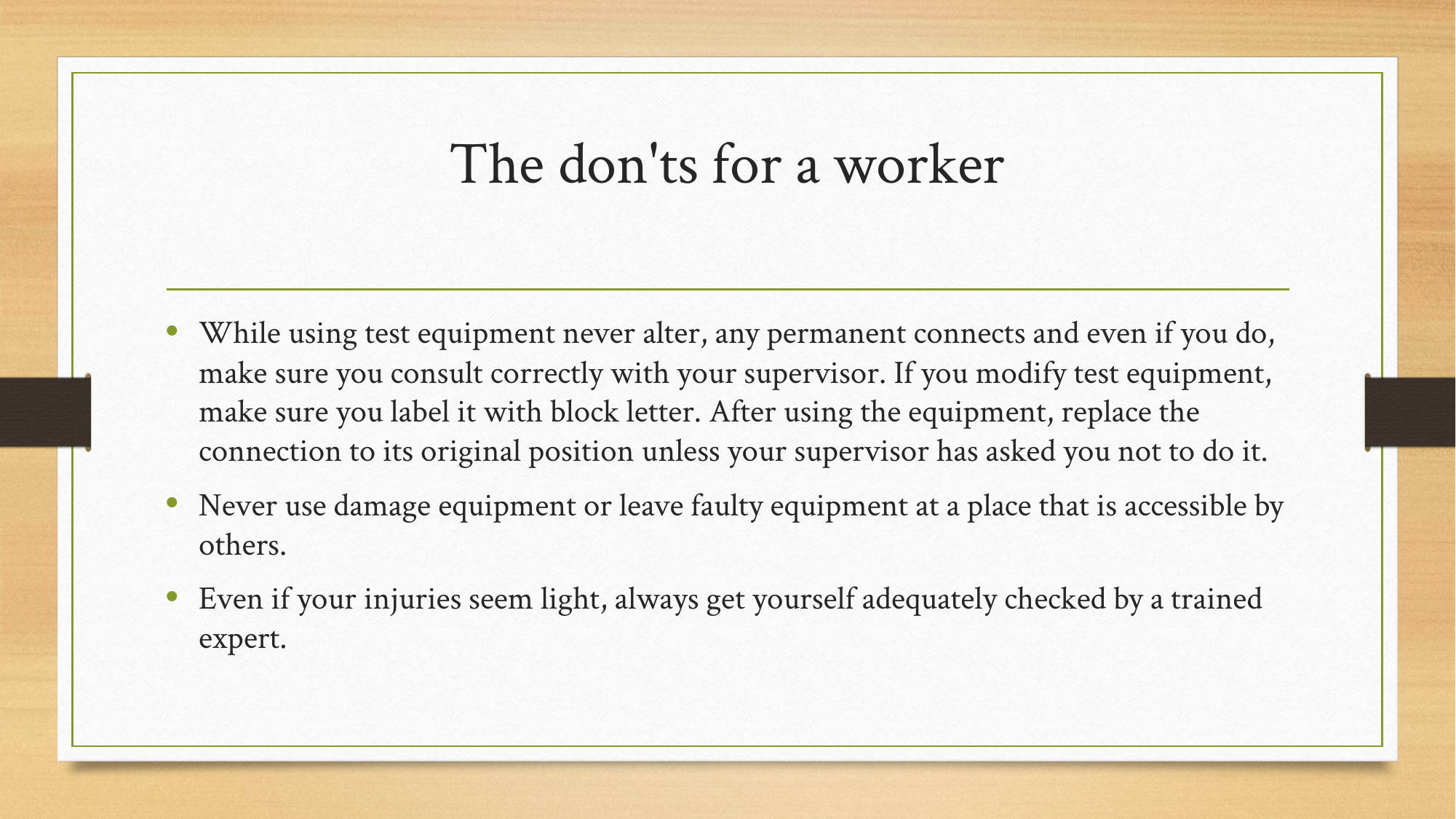

# The don'ts for a worker
While using test equipment never alter, any permanent connects and even if you do, make sure you consult correctly with your supervisor. If you modify test equipment, make sure you label it with block letter. After using the equipment, replace the connection to its original position unless your supervisor has asked you not to do it.
Never use damage equipment or leave faulty equipment at a place that is accessible by others.
Even if your injuries seem light, always get yourself adequately checked by a trained expert.